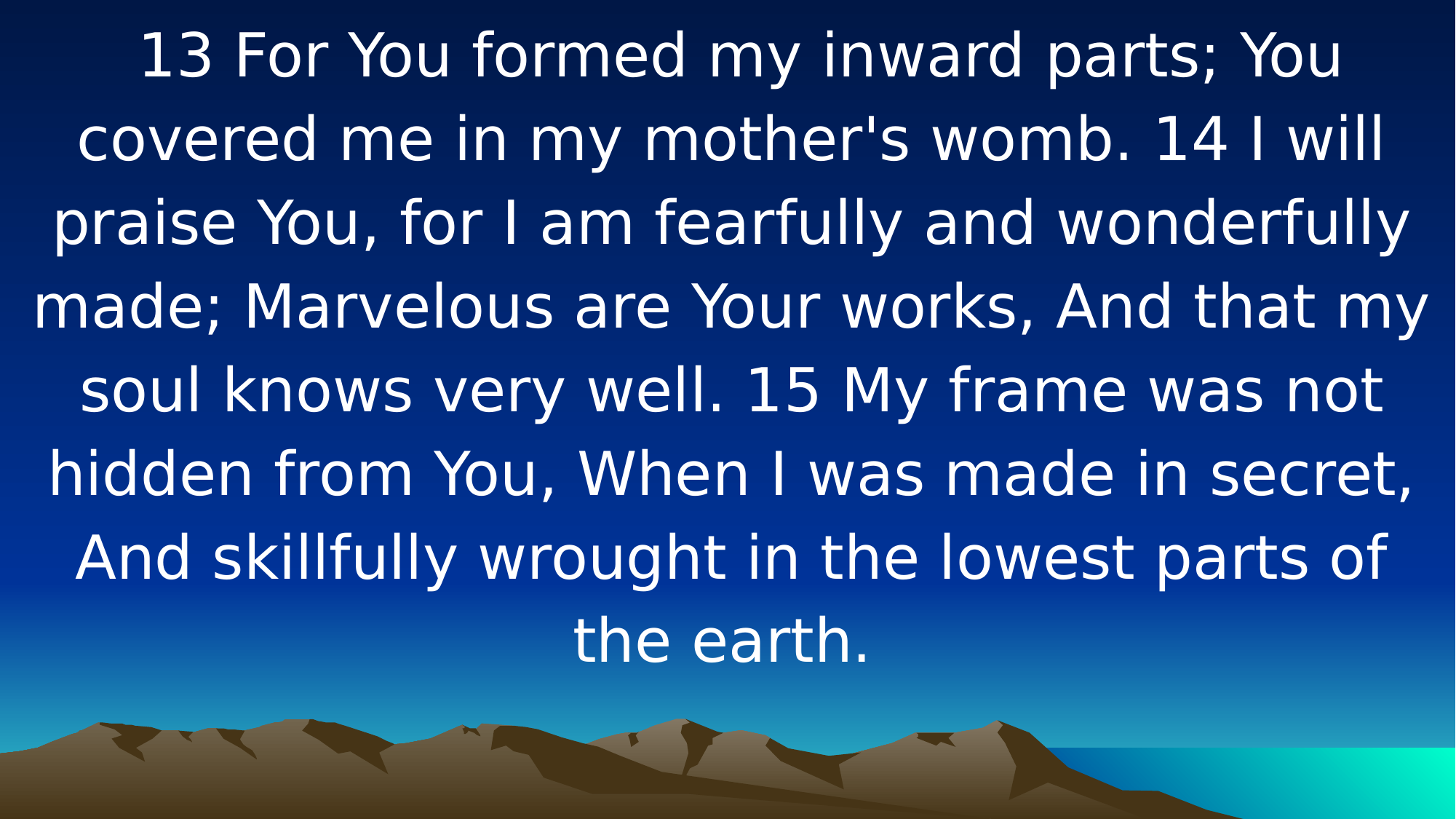

13 For You formed my inward parts; You covered me in my mother's womb. 14 I will praise You, for I am fearfully and wonderfully made; Marvelous are Your works, And that my soul knows very well. 15 My frame was not hidden from You, When I was made in secret, And skillfully wrought in the lowest parts of the earth.